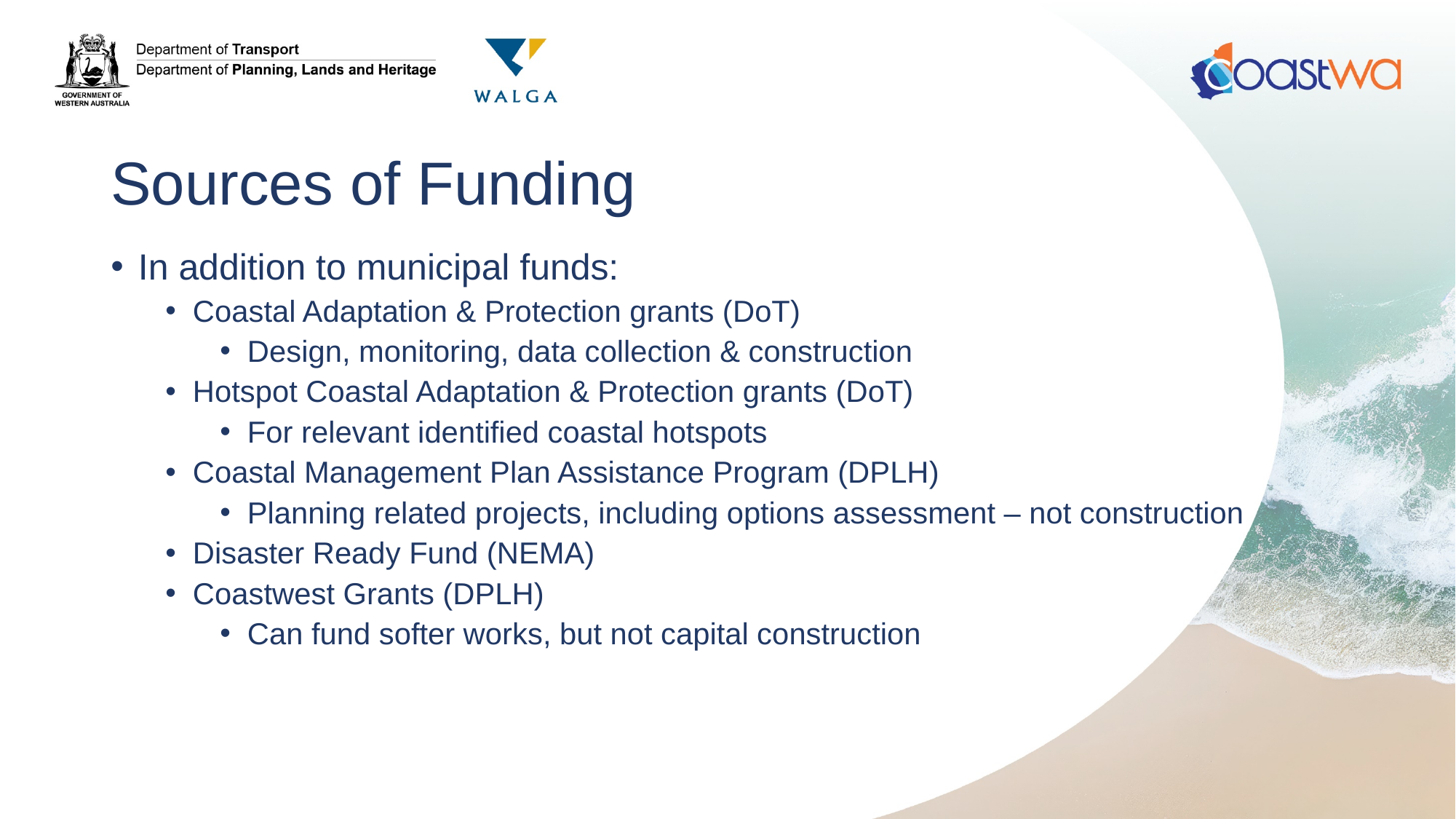

# Sources of Funding
In addition to municipal funds:
Coastal Adaptation & Protection grants (DoT)
Design, monitoring, data collection & construction
Hotspot Coastal Adaptation & Protection grants (DoT)
For relevant identified coastal hotspots
Coastal Management Plan Assistance Program (DPLH)
Planning related projects, including options assessment – not construction
Disaster Ready Fund (NEMA)
Coastwest Grants (DPLH)
Can fund softer works, but not capital construction